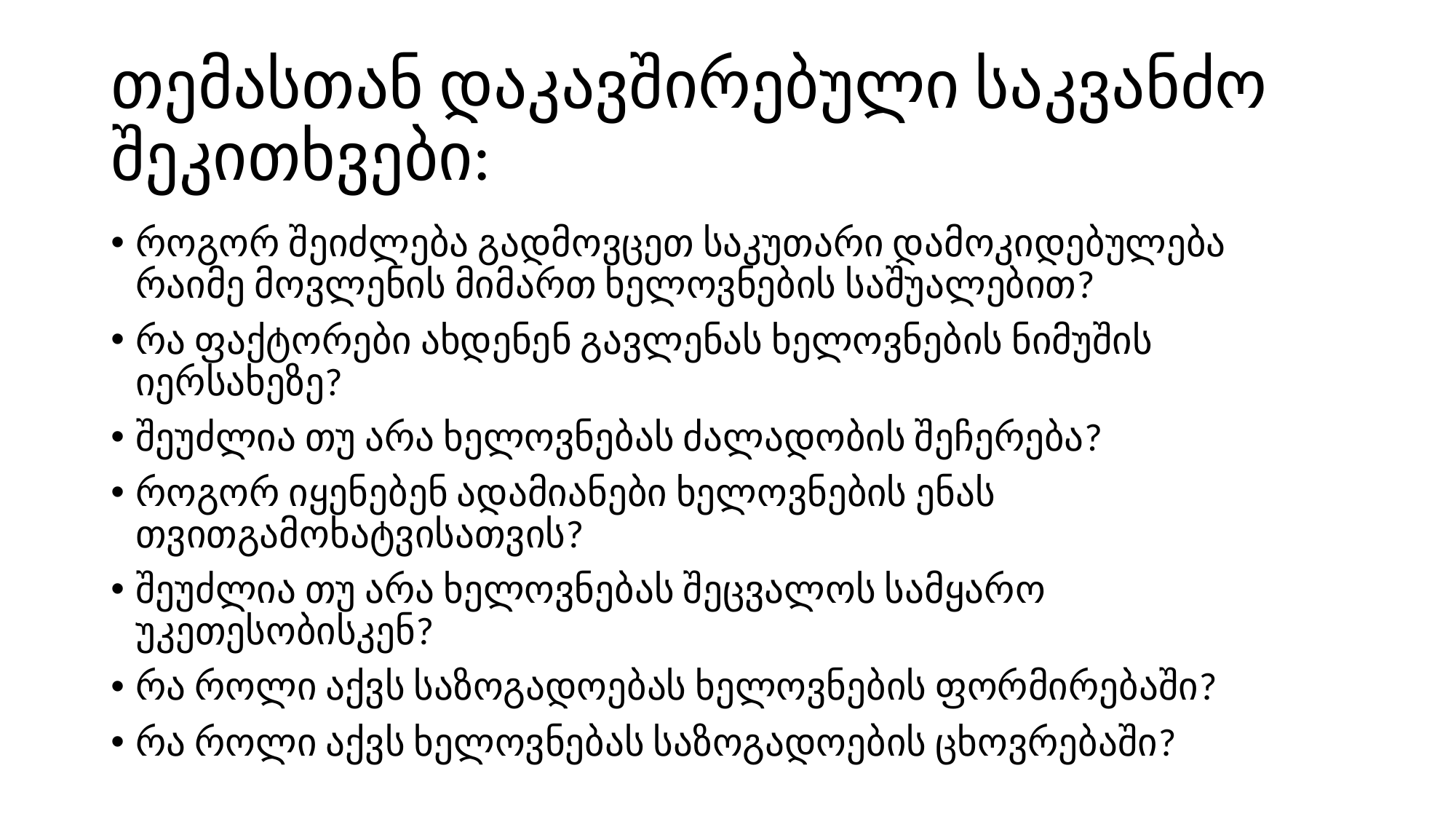

# თემასთან დაკავშირებული საკვანძო შეკითხვები:
როგორ შეიძლება გადმოვცეთ საკუთარი დამოკიდებულება რაიმე მოვლენის მიმართ ხელოვნების საშუალებით?
რა ფაქტორები ახდენენ გავლენას ხელოვნების ნიმუშის იერსახეზე?
შეუძლია თუ არა ხელოვნებას ძალადობის შეჩერება?
როგორ იყენებენ ადამიანები ხელოვნების ენას თვითგამოხატვისათვის?
შეუძლია თუ არა ხელოვნებას შეცვალოს სამყარო უკეთესობისკენ?
რა როლი აქვს საზოგადოებას ხელოვნების ფორმირებაში?
რა როლი აქვს ხელოვნებას საზოგადოების ცხოვრებაში?